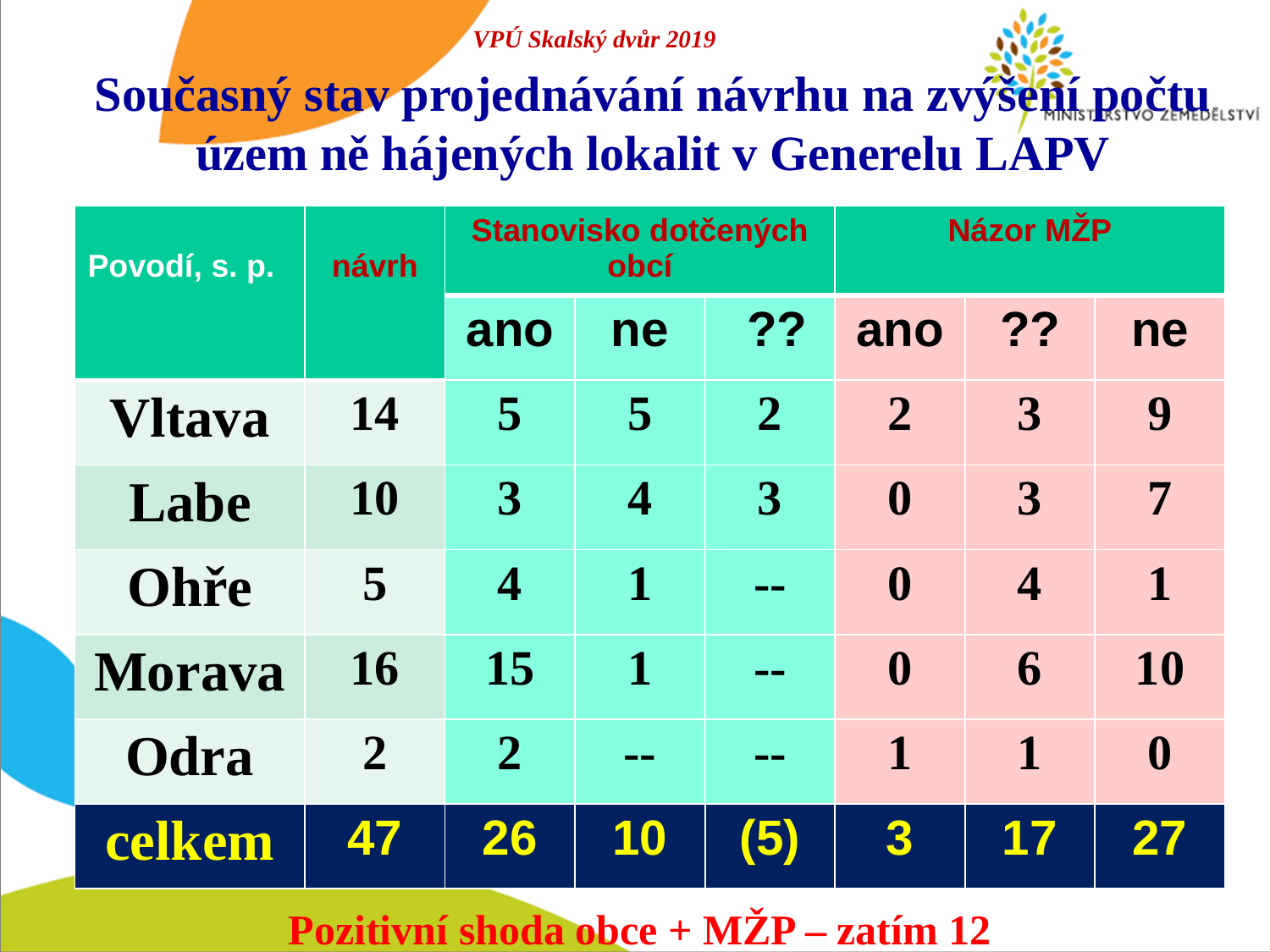

VPÚ Skalský dvůr 2019
# Současný stav projednávání návrhu na zvýšení počtu územ ně hájených lokalit v Generelu LAPV
| Povodí, s. p. | návrh | Stanovisko dotčených obcí |  |  | Názor MŽP |  |  |
| --- | --- | --- | --- | --- | --- | --- | --- |
|  |  | ano | ne | ?? | ano | ?? | ne |
| Vltava | 14 | 5 | 5 | 2 | 2 | 3 | 9 |
| Labe | 10 | 3 | 4 | 3 | 0 | 3 | 7 |
| Ohře | 5 | 4 | 1 | -- | 0 | 4 | 1 |
| Morava | 16 | 15 | 1 | -- | 0 | 6 | 10 |
| Odra | 2 | 2 | -- | -- | 1 | 1 | 0 |
| celkem | 47 | 26 | 10 | (5) | 3 | 17 | 27 |
Pozitivní shoda obce + MŽP – zatím 12